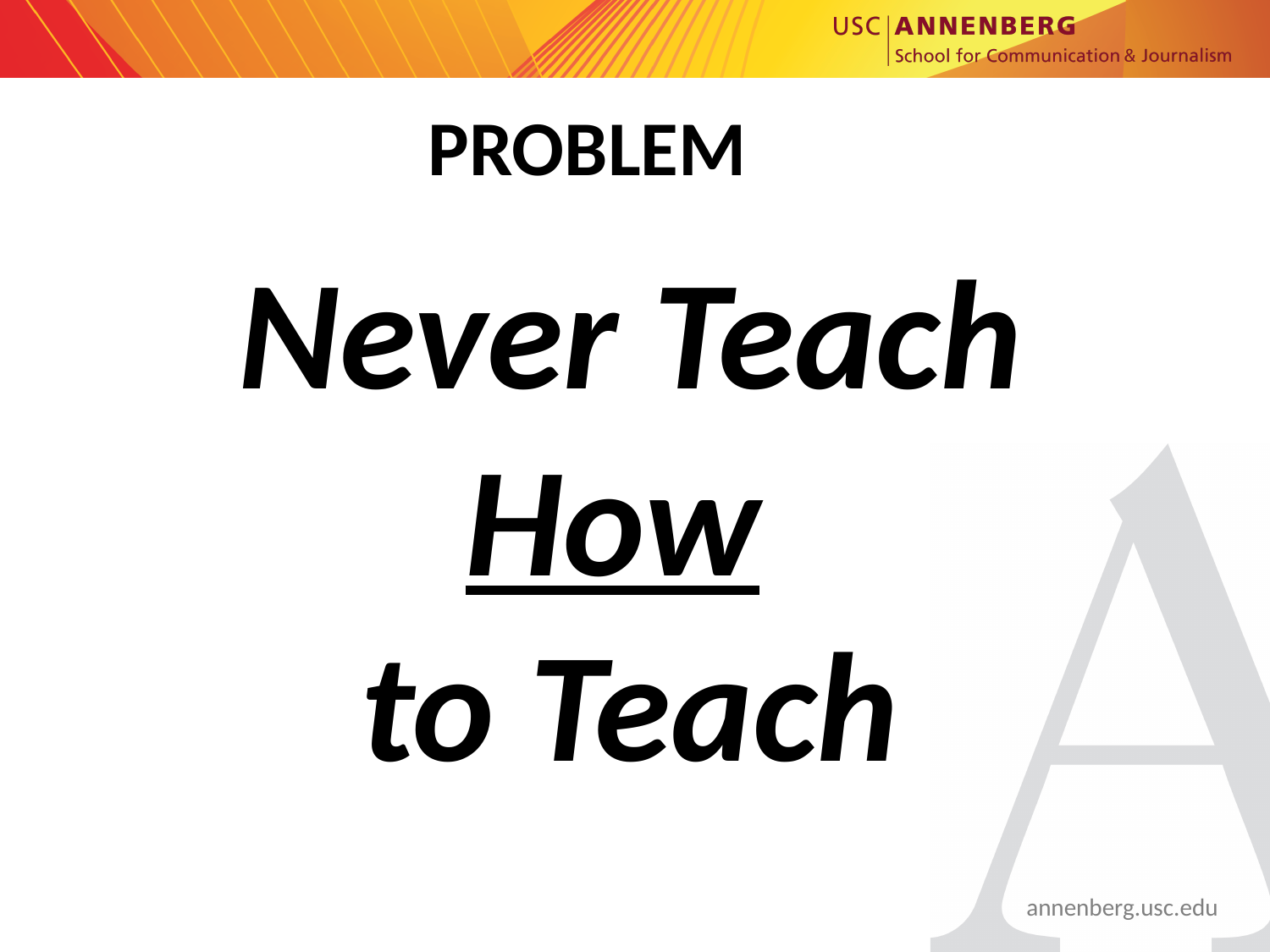

# PROBLEM
Never Teach
How
to Teach